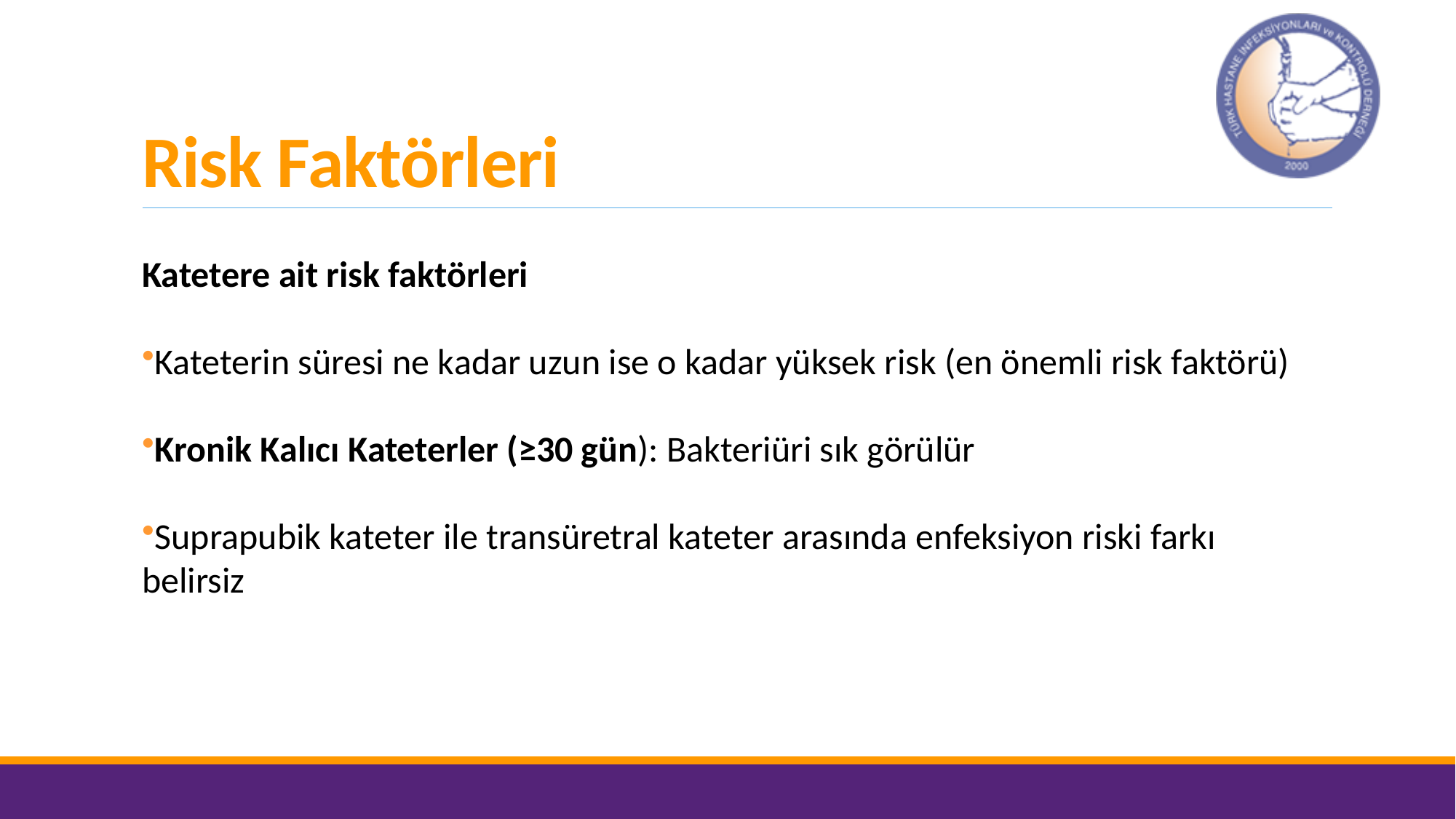

# Risk Faktörleri
Katetere ait risk faktörleri

Kateterin süresi ne kadar uzun ise o kadar yüksek risk (en önemli risk faktörü)

Kronik Kalıcı Kateterler (≥30 gün): Bakteriüri sık görülür

Suprapubik kateter ile transüretral kateter arasında enfeksiyon riski farkı belirsiz